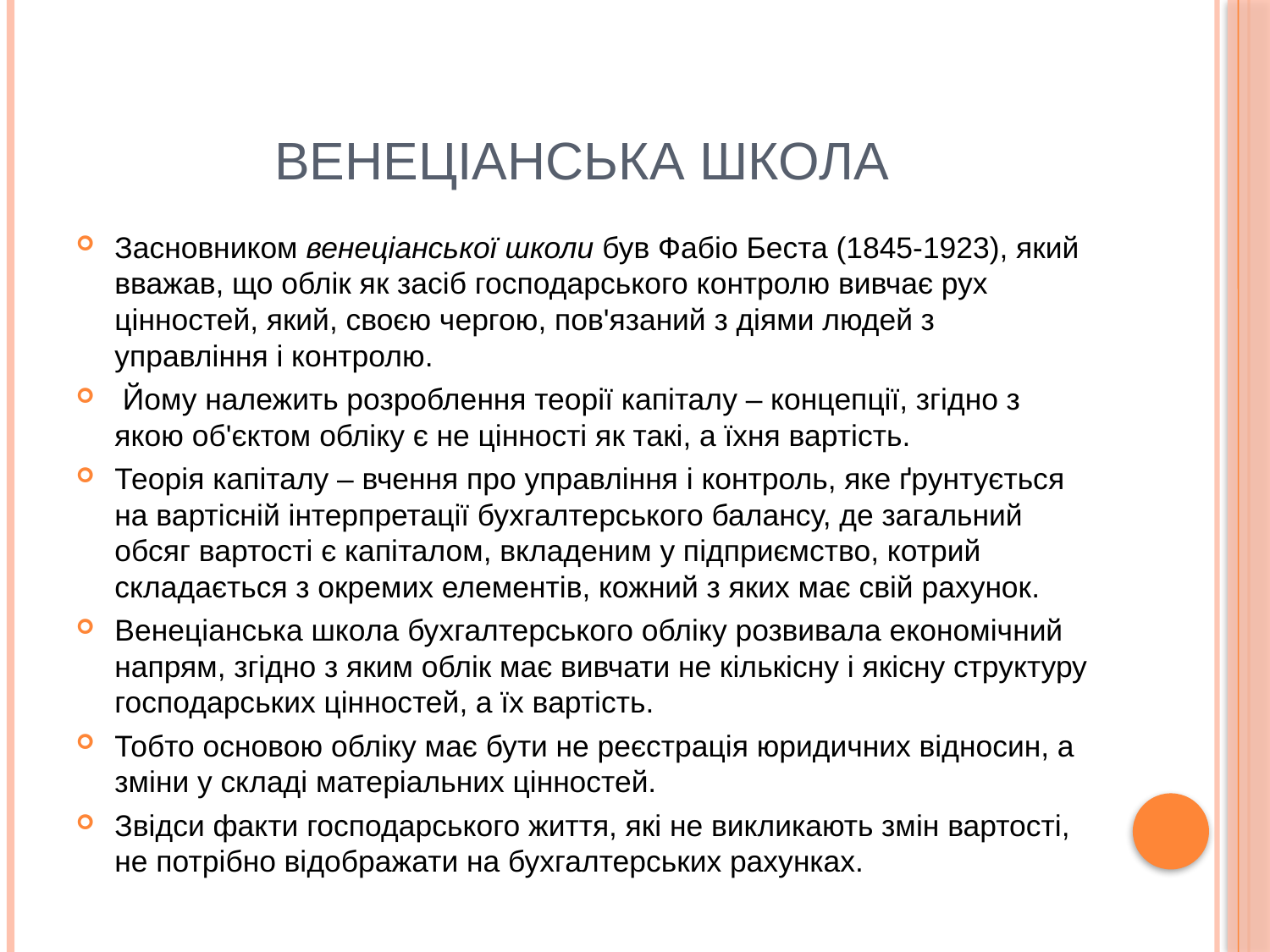

# Венеціанська школа
Засновником венеціанської школи був Фабіо Беста (1845-1923), який вважав, що облік як засіб господарського контролю вивчає рух цінностей, який, своєю чергою, пов'язаний з діями людей з управління і контролю.
 Йому належить розроблення теорії капіталу – концепції, згідно з якою об'єктом обліку є не цінності як такі, а їхня вартість.
Теорія капіталу – вчення про управління і контроль, яке ґрунтується на вартісній інтерпретації бухгалтерського балансу, де загальний обсяг вартості є капіталом, вкладеним у підприємство, котрий складається з окремих елементів, кожний з яких має свій рахунок.
Венеціанська школа бухгалтерського обліку розвивала економічний напрям, згідно з яким облік має вивчати не кількісну і якісну структуру господарських цінностей, а їх вартість.
Тобто основою обліку має бути не реєстрація юридичних відносин, а зміни у складі матеріальних цінностей.
Звідси факти господарського життя, які не викликають змін вартості, не потрібно відображати на бухгалтерських рахунках.